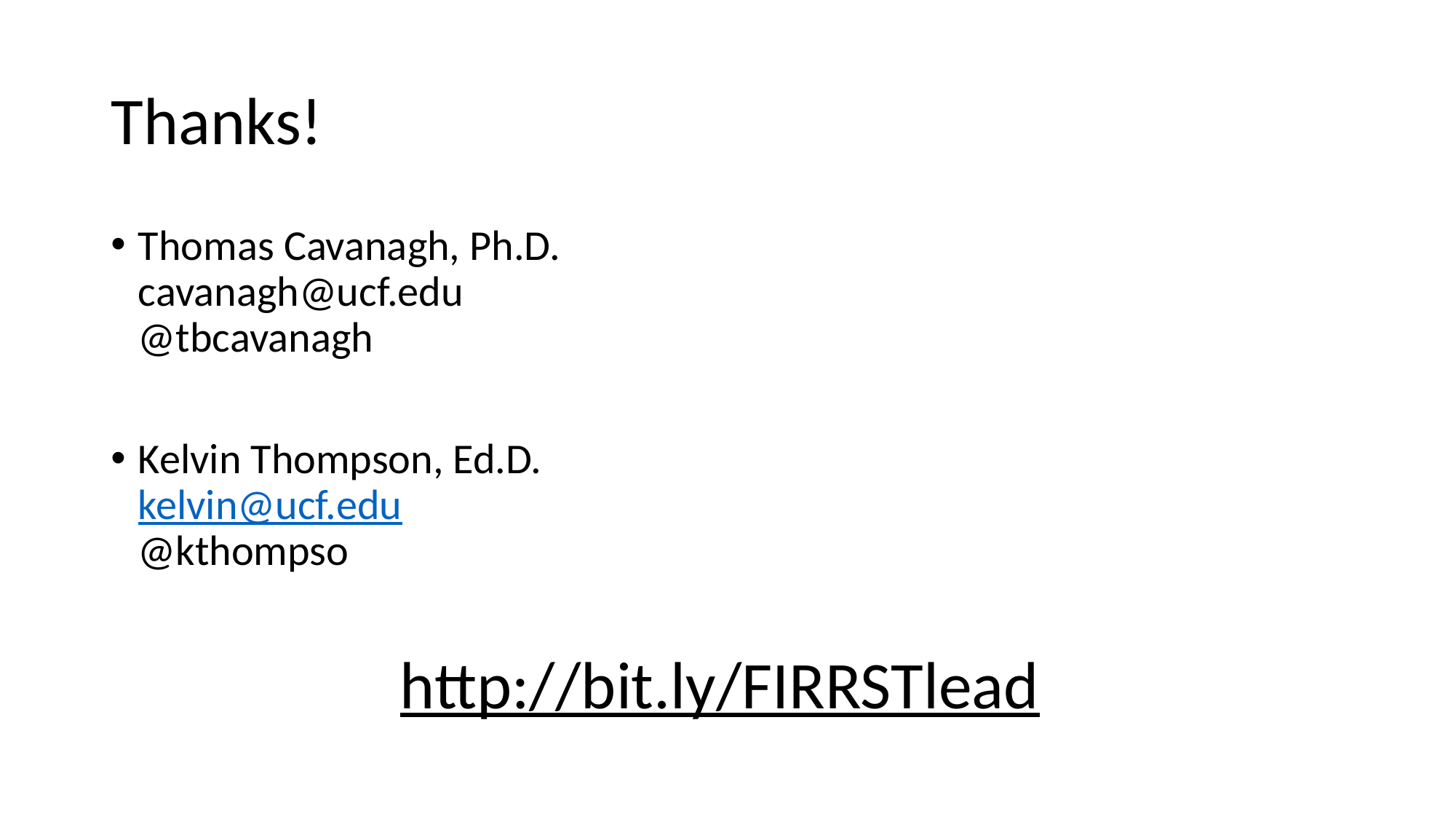

# Thanks!
Thomas Cavanagh, Ph.D.
cavanagh@ucf.edu
@tbcavanagh

Kelvin Thompson, Ed.D.
kelvin@ucf.edu
@kthompso

http://bit.ly/FIRRSTlead